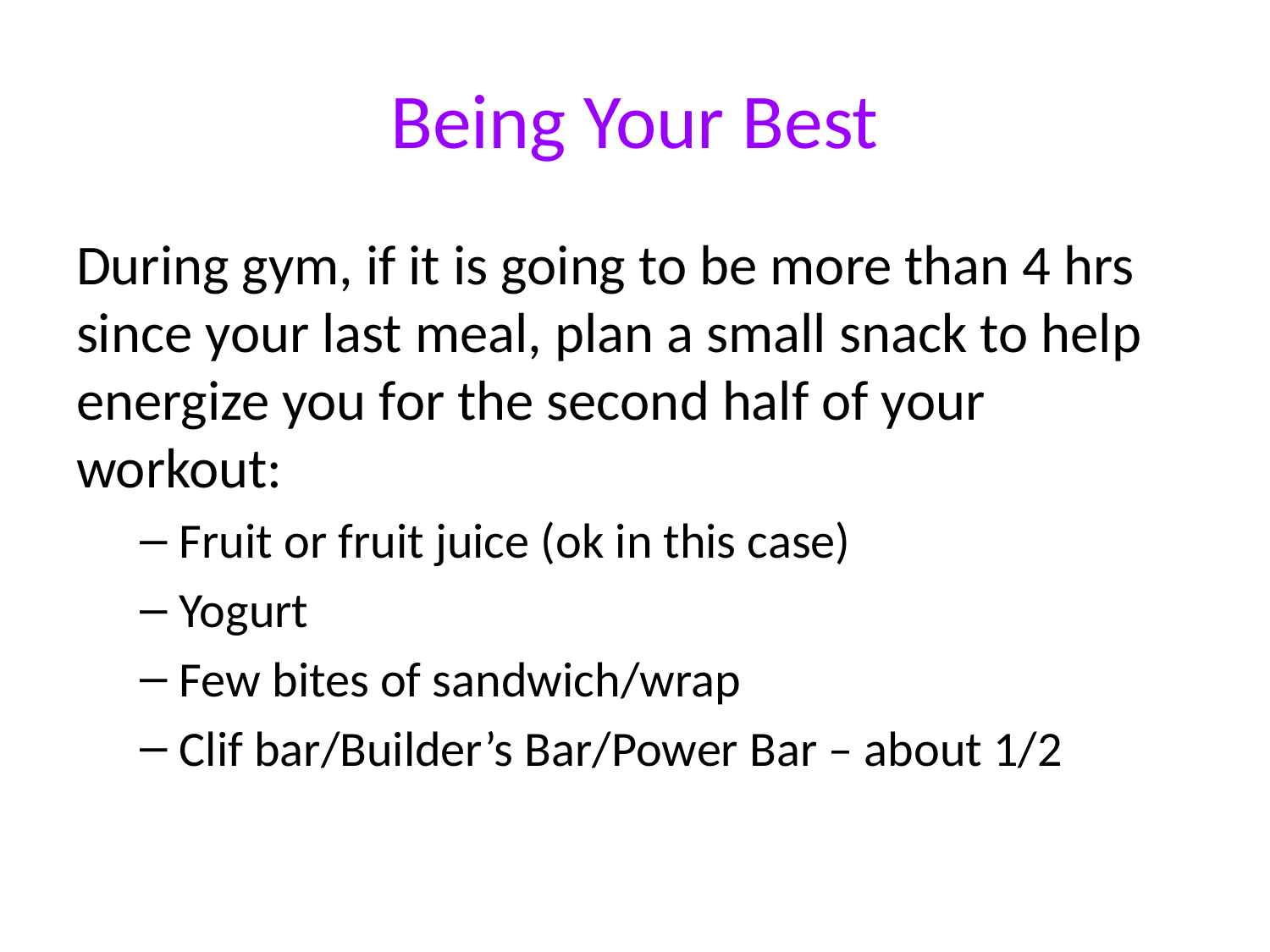

# Being Your Best
During gym, if it is going to be more than 4 hrs since your last meal, plan a small snack to help energize you for the second half of your workout:
Fruit or fruit juice (ok in this case)
Yogurt
Few bites of sandwich/wrap
Clif bar/Builder’s Bar/Power Bar – about 1/2